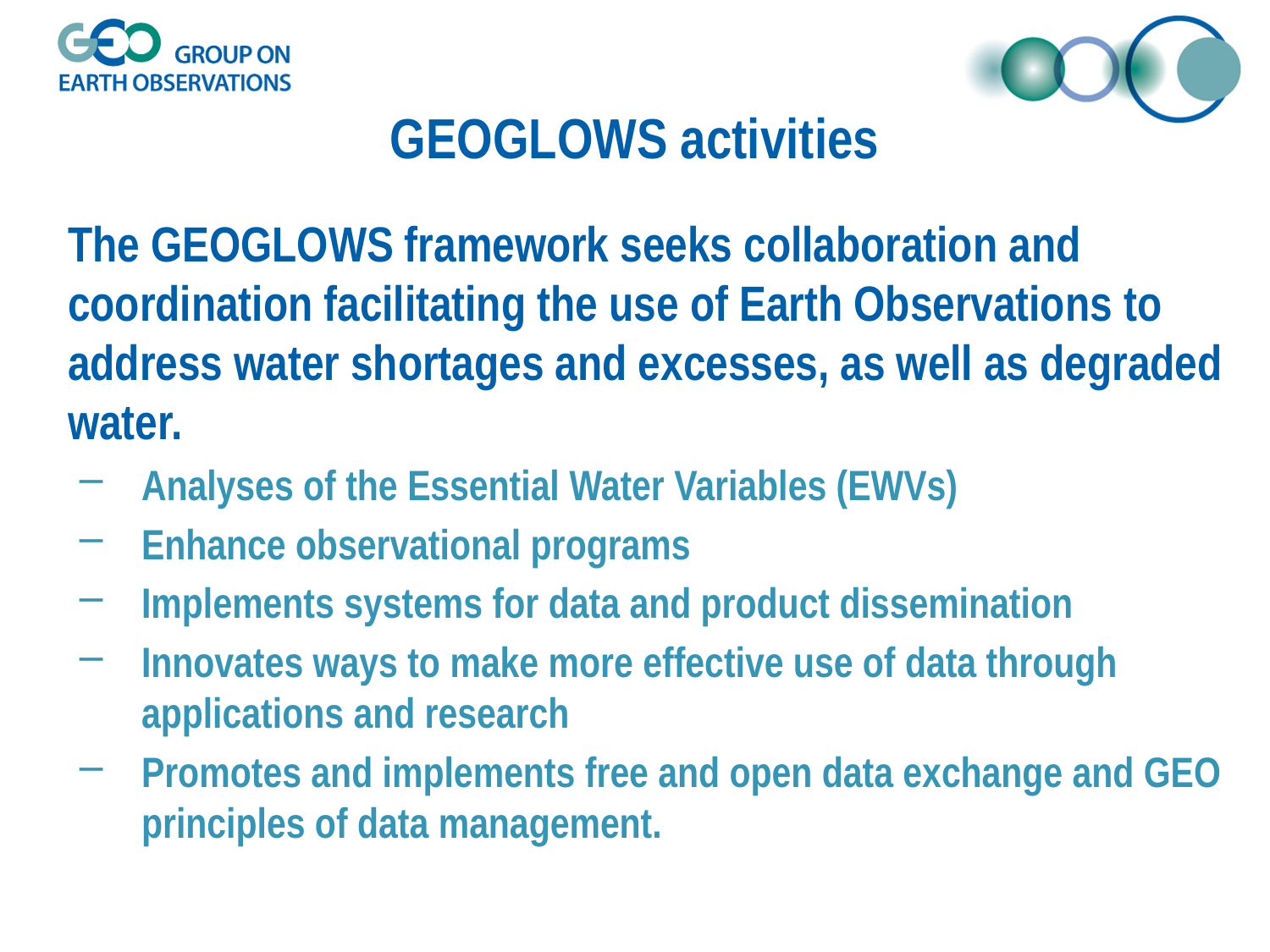

# GEOGLOWS activities
The GEOGLOWS framework seeks collaboration and coordination facilitating the use of Earth Observations to address water shortages and excesses, as well as degraded water.
Analyses of the Essential Water Variables (EWVs)
Enhance observational programs
Implements systems for data and product dissemination
Innovates ways to make more effective use of data through applications and research
Promotes and implements free and open data exchange and GEO principles of data management.